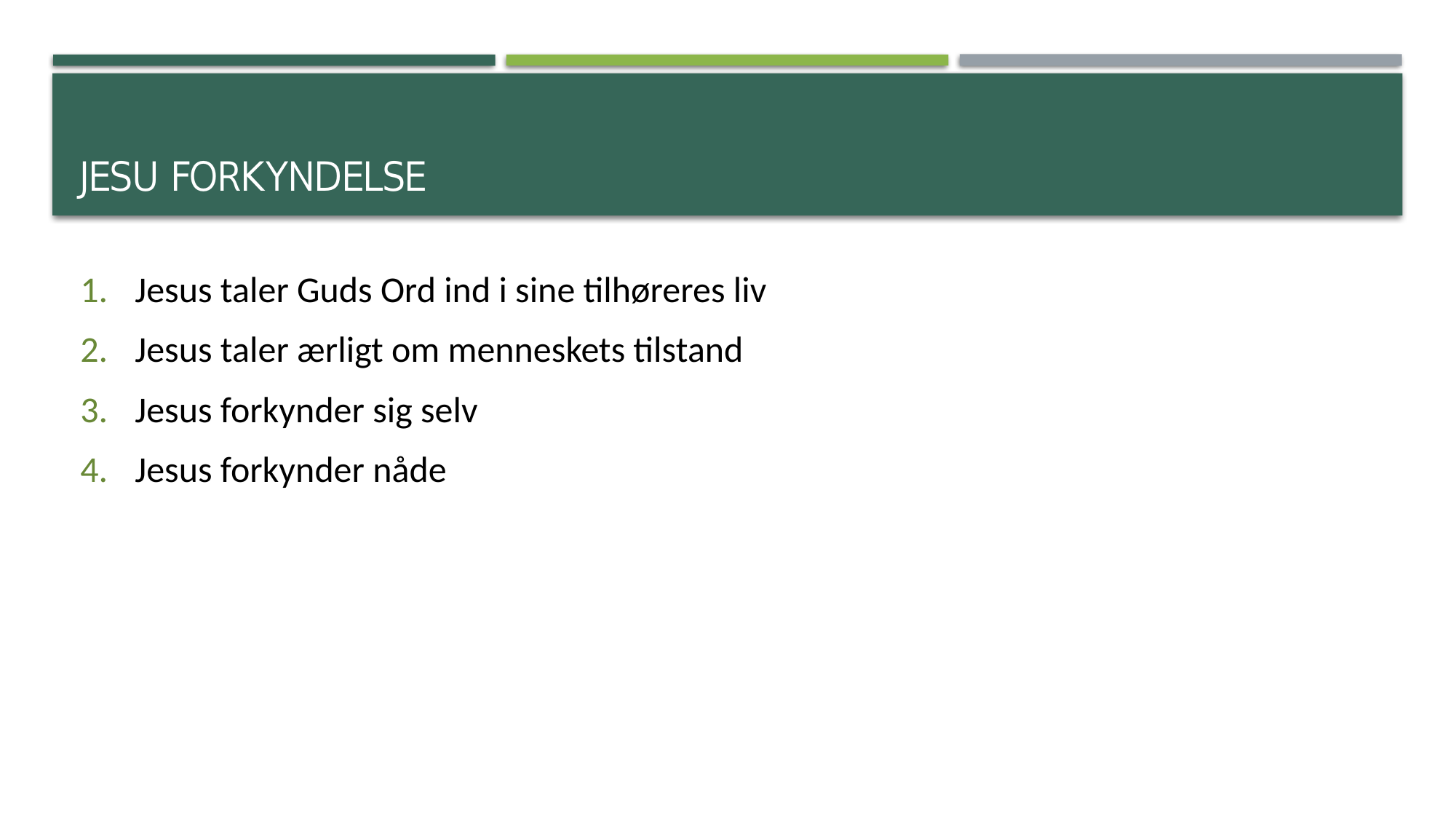

# Jesu forkyndelse
Jesus taler Guds Ord ind i sine tilhøreres liv
Jesus taler ærligt om menneskets tilstand
Jesus forkynder sig selv
Jesus forkynder nåde